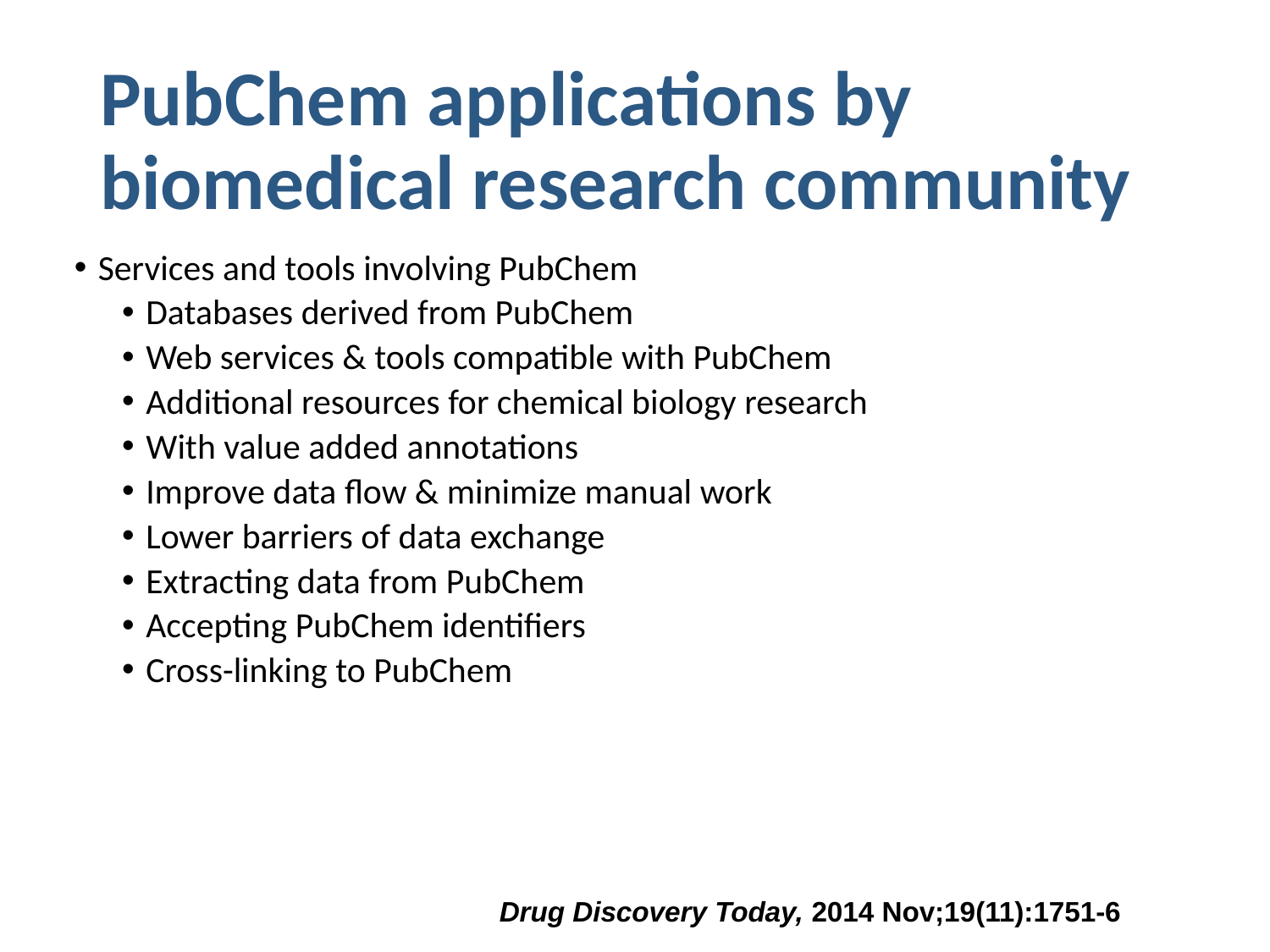

# PubChem applications by biomedical research community
Services and tools involving PubChem
Databases derived from PubChem
Web services & tools compatible with PubChem
Additional resources for chemical biology research
With value added annotations
Improve data flow & minimize manual work
Lower barriers of data exchange
Extracting data from PubChem
Accepting PubChem identifiers
Cross-linking to PubChem

Drug Discovery Today, 2014 Nov;19(11):1751-6